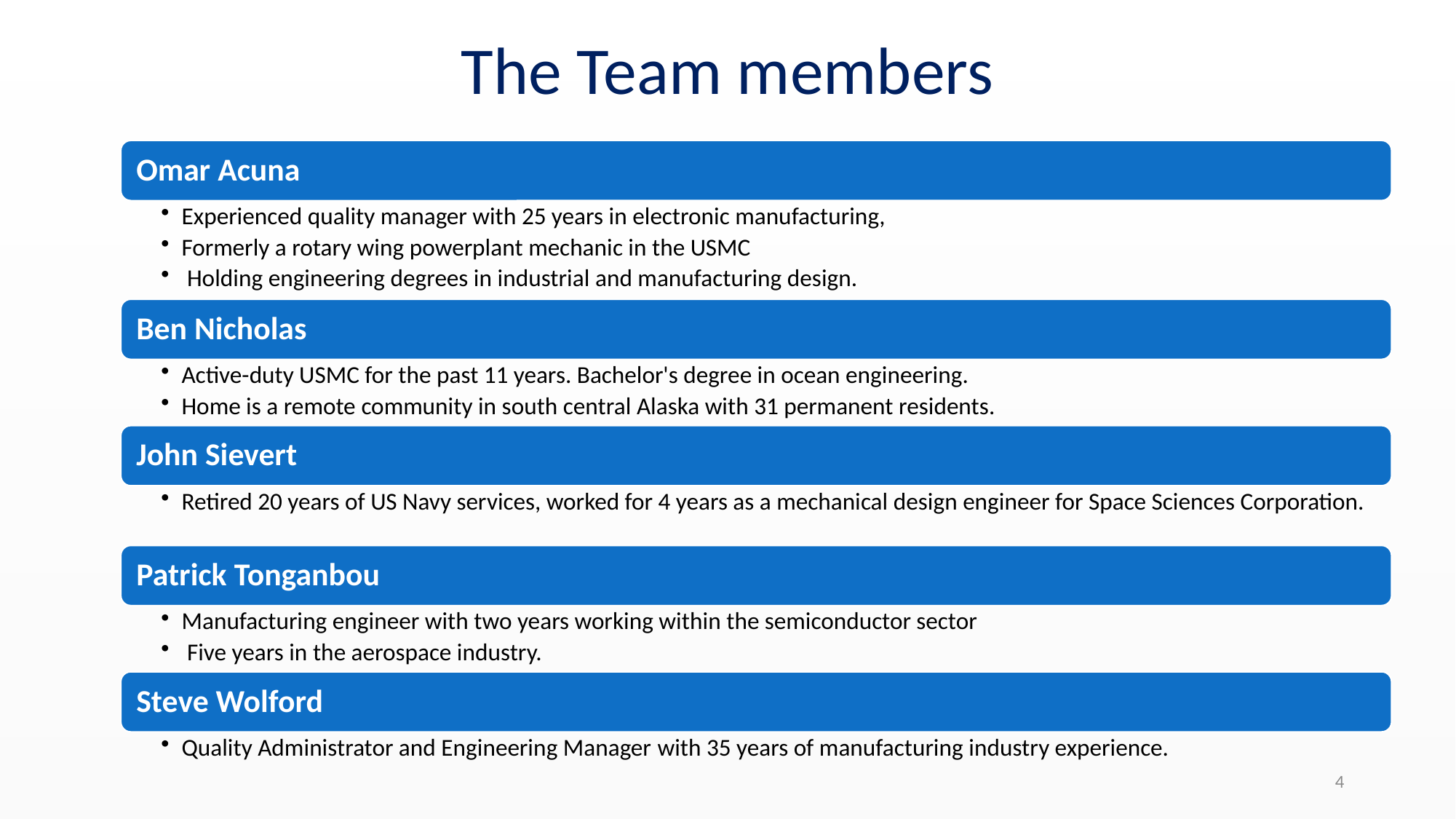

# The Team members
Omar Acuna
Experienced quality manager with 25 years in electronic manufacturing,
Formerly a rotary wing powerplant mechanic in the USMC
 Holding engineering degrees in industrial and manufacturing design.
Ben Nicholas
Active-duty USMC for the past 11 years. Bachelor's degree in ocean engineering.
Home is a remote community in south central Alaska with 31 permanent residents.
John Sievert
Retired 20 years of US Navy services, worked for 4 years as a mechanical design engineer for Space Sciences Corporation.
Patrick Tonganbou
Manufacturing engineer with two years working within the semiconductor sector
 Five years in the aerospace industry.
Steve Wolford
Quality Administrator and Engineering Manager with 35 years of manufacturing industry experience.
4